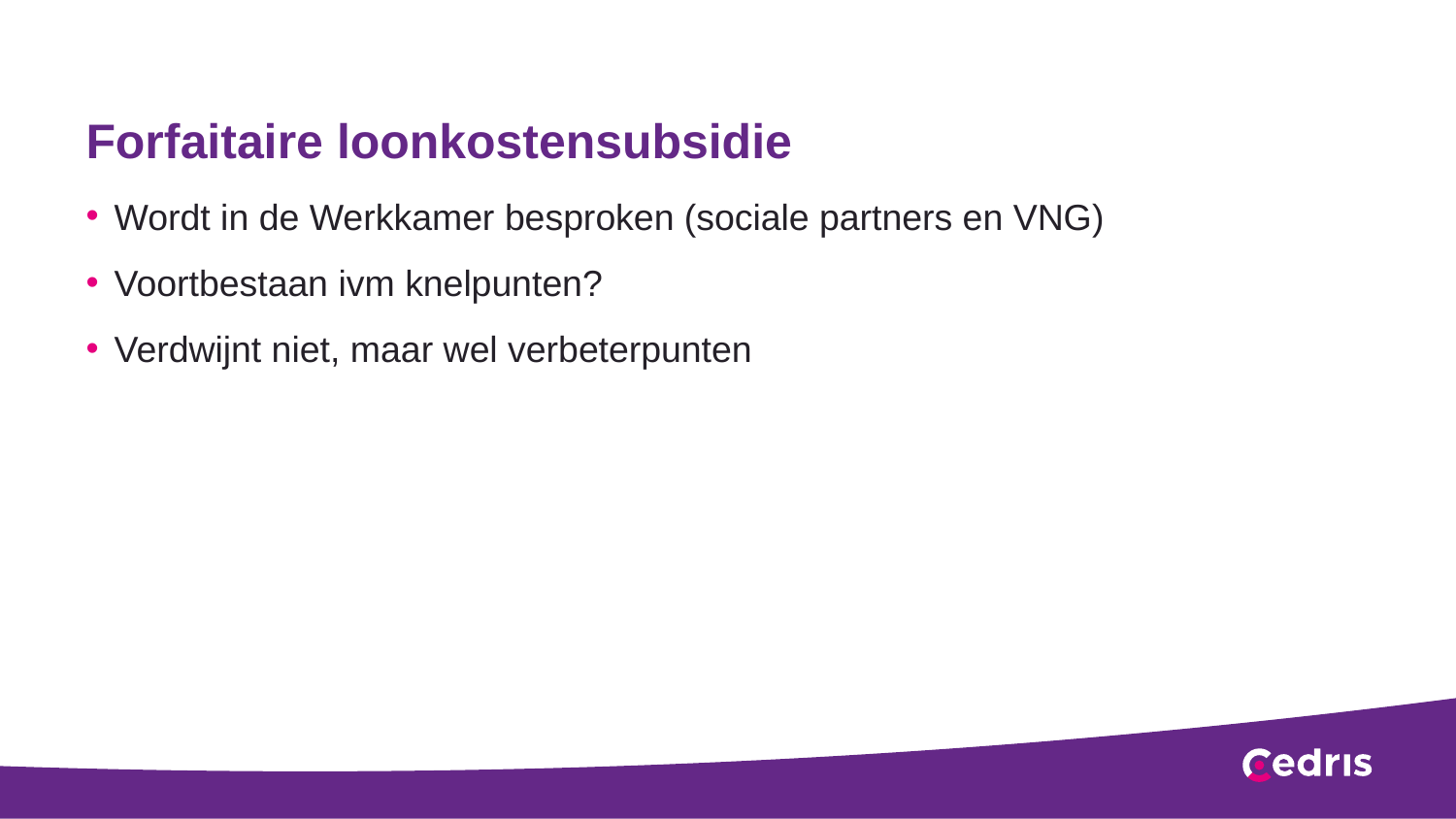

# Forfaitaire loonkostensubsidie
Wordt in de Werkkamer besproken (sociale partners en VNG)
Voortbestaan ivm knelpunten?
Verdwijnt niet, maar wel verbeterpunten